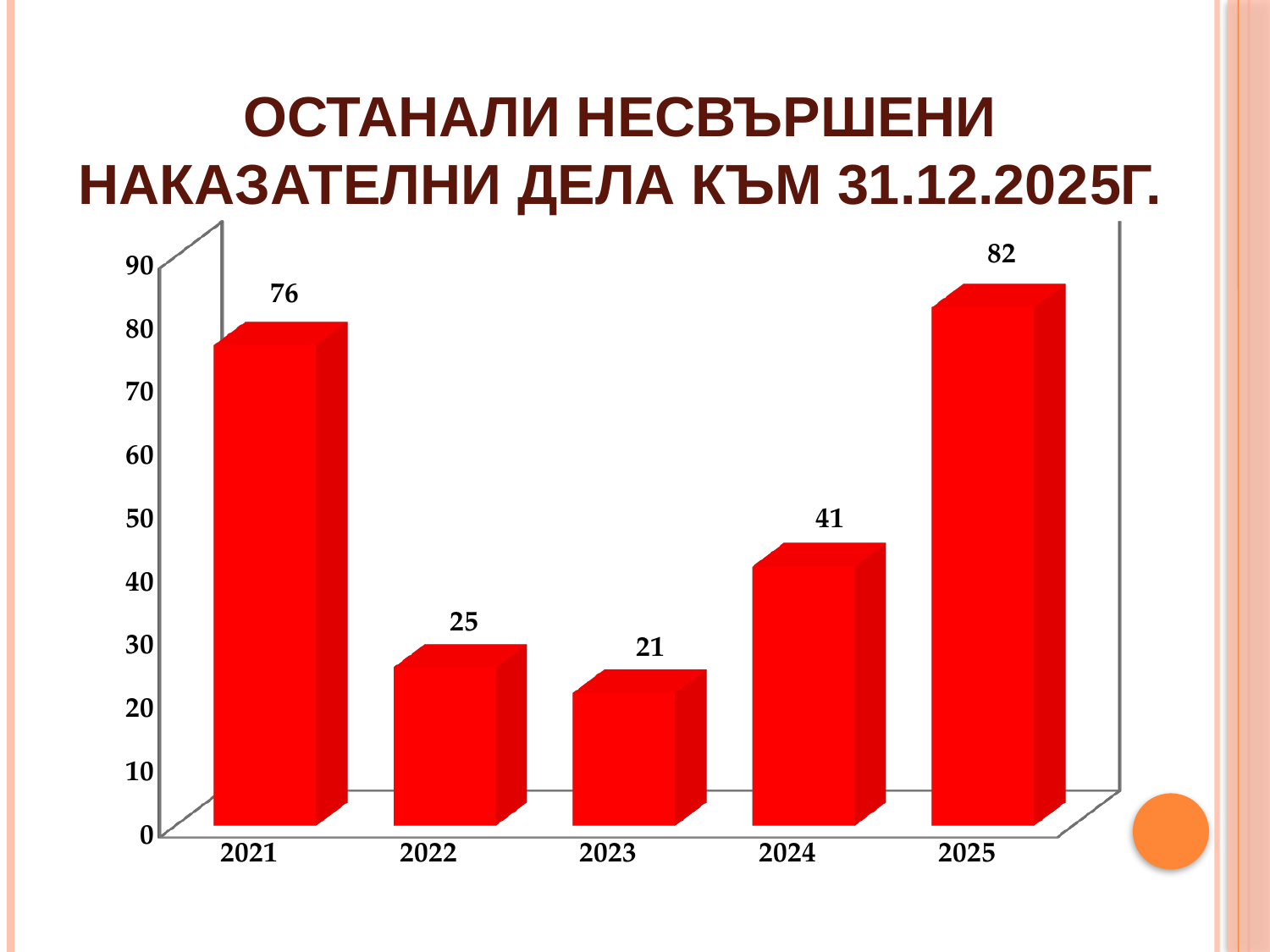

# Останали несвършени наказателни дела към 31.12.2025г.

[unsupported chart]